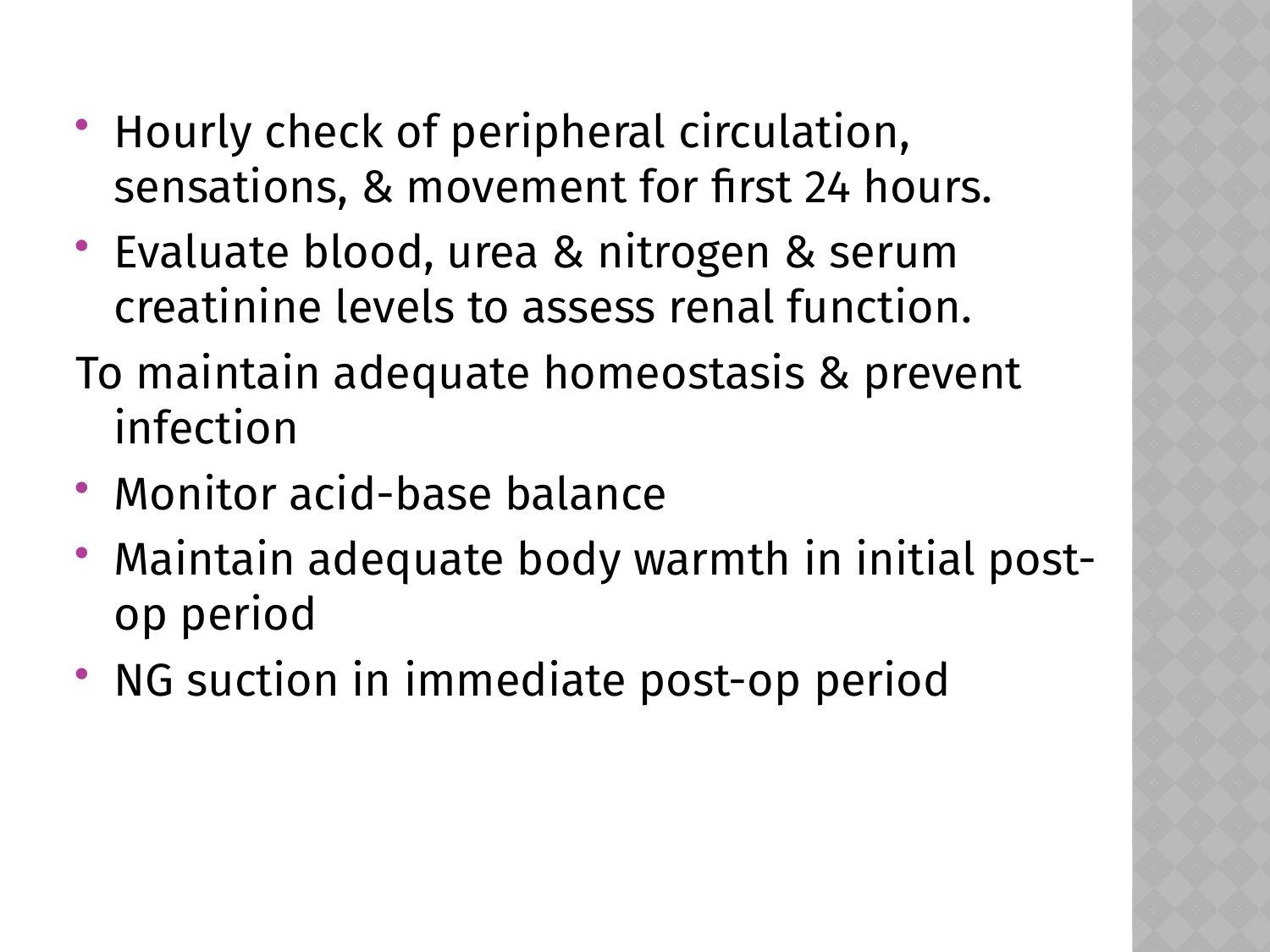

#
Hourly check of peripheral circulation, sensations, & movement for first 24 hours.
Evaluate blood, urea & nitrogen & serum creatinine levels to assess renal function.
To maintain adequate homeostasis & prevent infection
Monitor acid-base balance
Maintain adequate body warmth in initial post-op period
NG suction in immediate post-op period